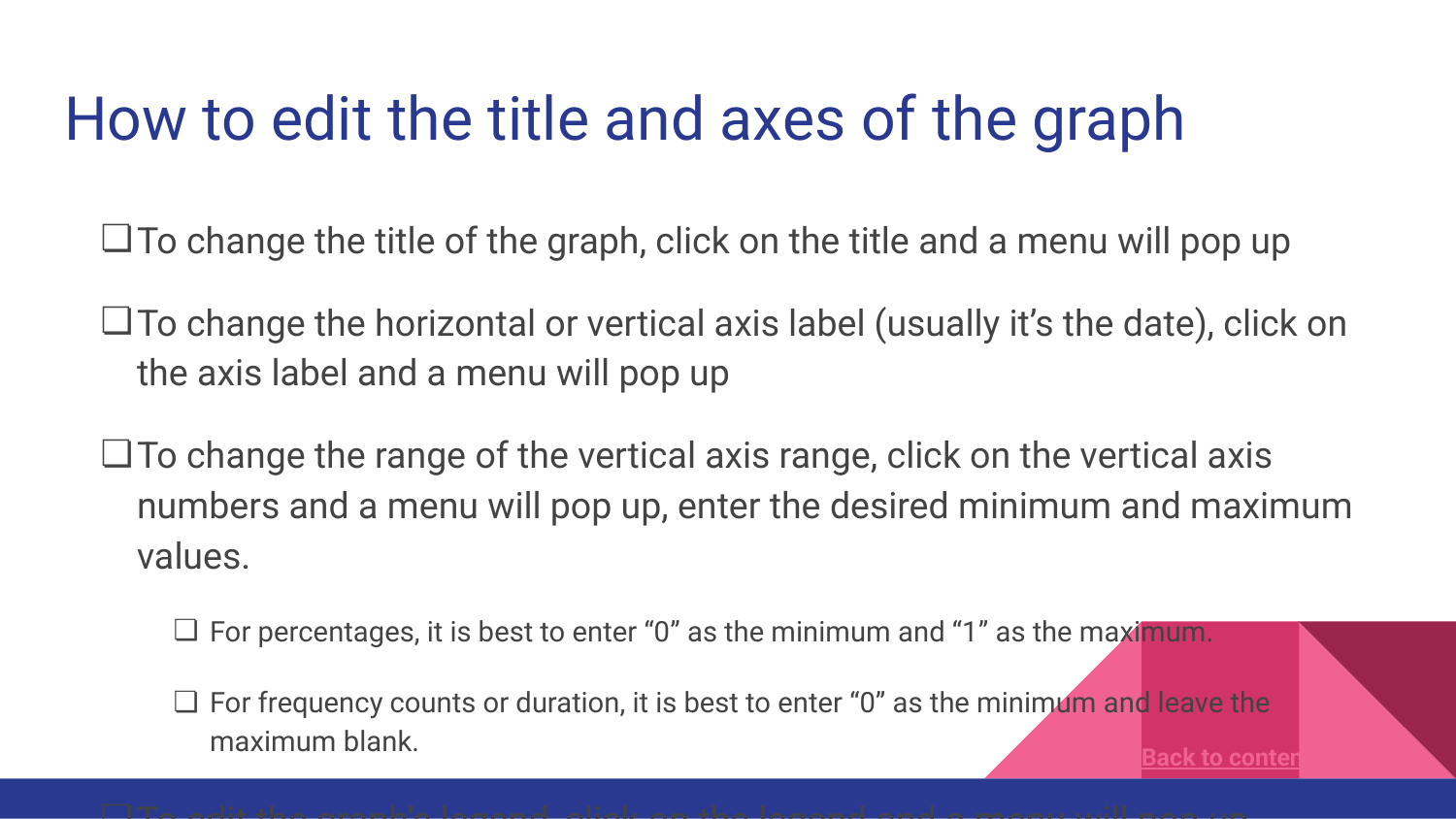

# How to edit the title and axes of the graph
To change the title of the graph, click on the title and a menu will pop up
To change the horizontal or vertical axis label (usually it’s the date), click on the axis label and a menu will pop up
To change the range of the vertical axis range, click on the vertical axis numbers and a menu will pop up, enter the desired minimum and maximum values.
For percentages, it is best to enter “0” as the minimum and “1” as the maximum.
For frequency counts or duration, it is best to enter “0” as the minimum and leave the maximum blank.
To edit the graph’s legend, click on the legend and a menu will pop up
Back to contents slide